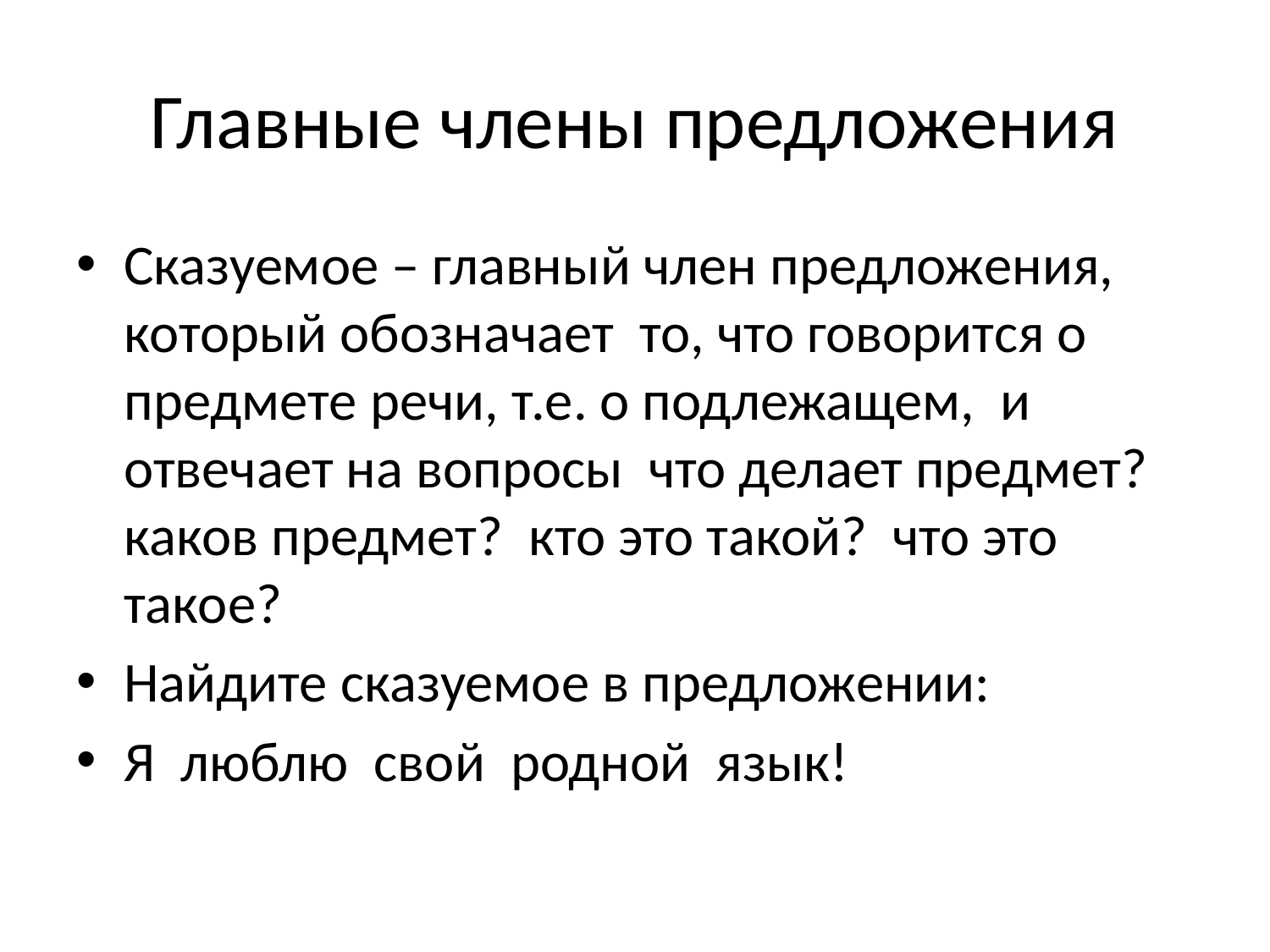

# Главные члены предложения
Сказуемое – главный член предложения, который обозначает  то, что говорится о предмете речи, т.е. о подлежащем,  и отвечает на вопросы  что делает предмет? каков предмет?  кто это такой?  что это такое?
Найдите сказуемое в предложении:
Я  люблю  свой  родной  язык!